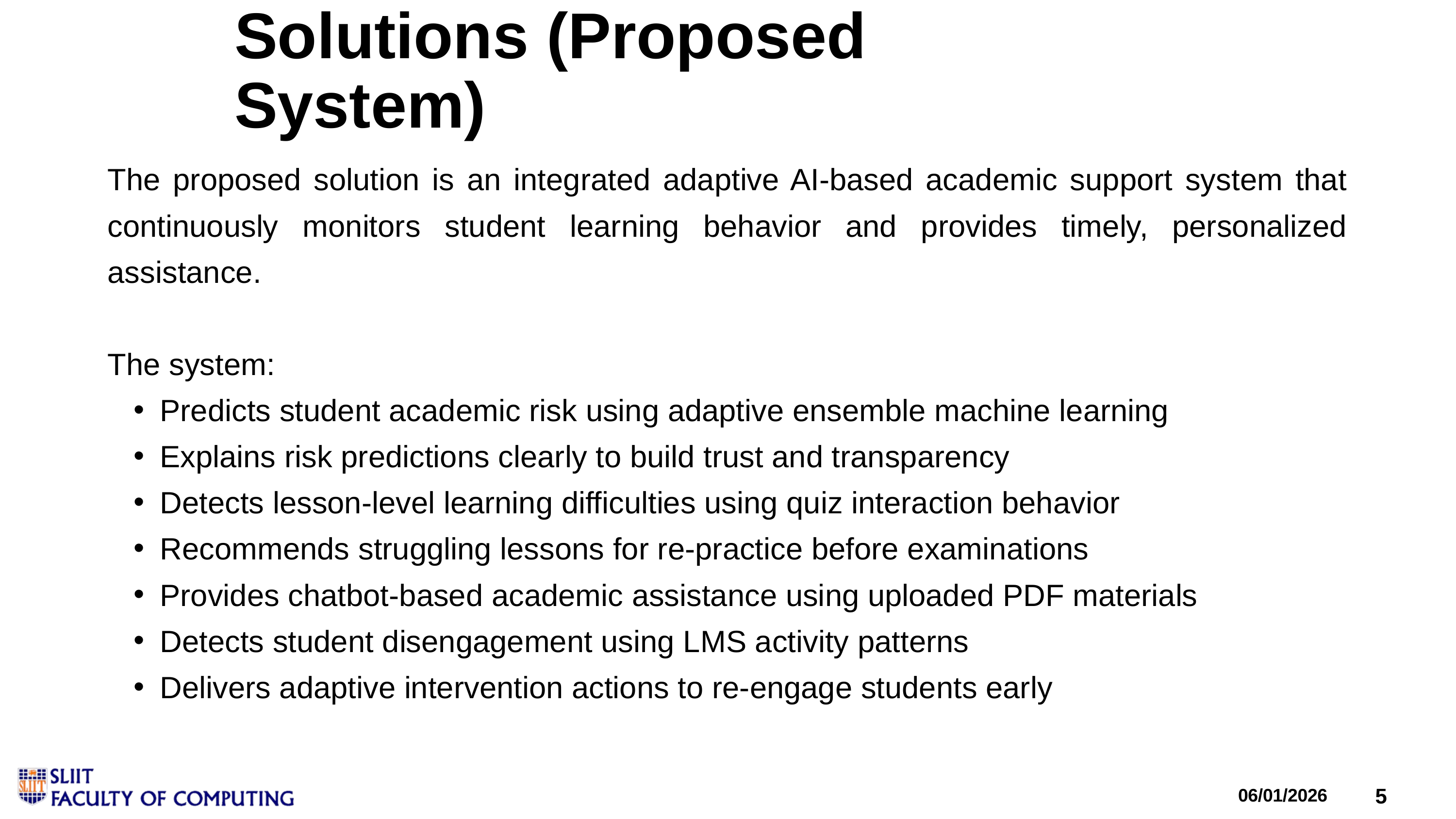

Solutions (Proposed System)
The proposed solution is an integrated adaptive AI-based academic support system that continuously monitors student learning behavior and provides timely, personalized assistance.

The system:
Predicts student academic risk using adaptive ensemble machine learning
Explains risk predictions clearly to build trust and transparency
Detects lesson-level learning difficulties using quiz interaction behavior
Recommends struggling lessons for re-practice before examinations
Provides chatbot-based academic assistance using uploaded PDF materials
Detects student disengagement using LMS activity patterns
Delivers adaptive intervention actions to re-engage students early

5
06/01/2026